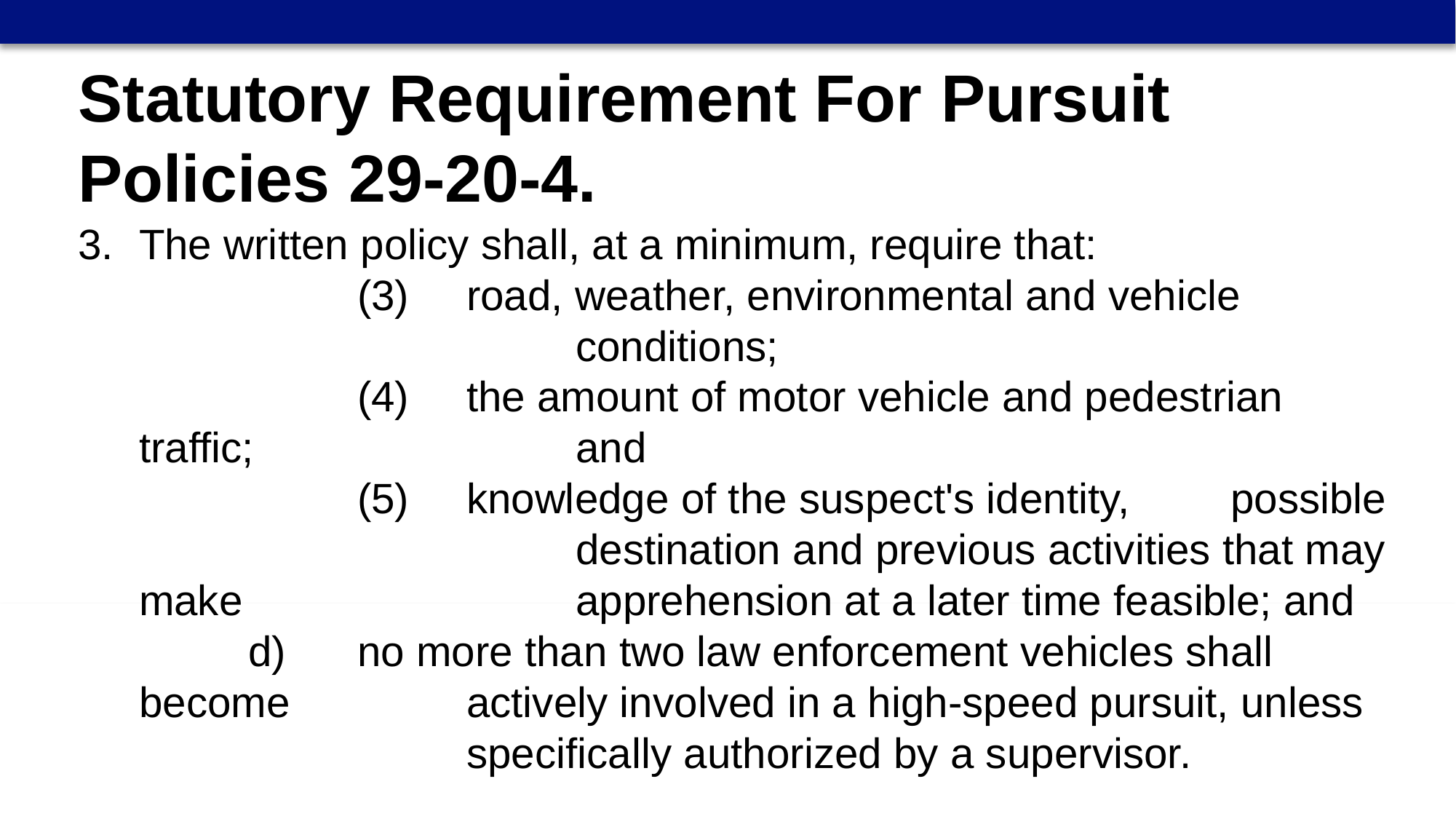

Statutory Requirement For Pursuit
Policies 29-20-4.
3.	The written policy shall, at a minimum, require that:
			(3)	road, weather, environmental and vehicle 					conditions;
			(4)	the amount of motor vehicle and pedestrian traffic; 			and
			(5)	knowledge of the suspect's identity, 	possible 				destination and previous activities that may make 			apprehension at a later time feasible; and
		d)	no more than two law enforcement vehicles shall become 		actively involved in a high-speed pursuit, unless 			specifically authorized by a supervisor.